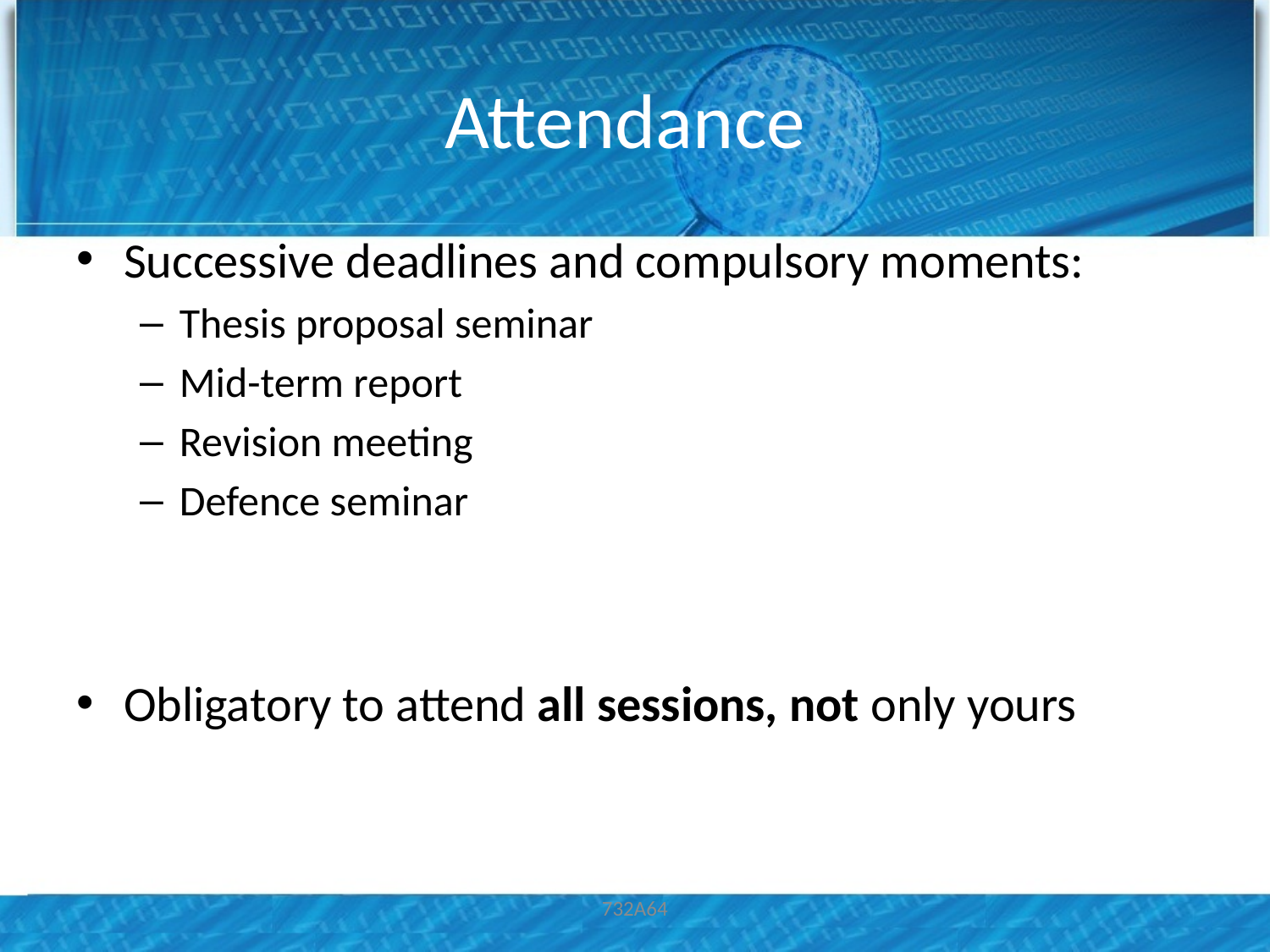

# Attendance
Successive deadlines and compulsory moments:
Thesis proposal seminar
Mid-term report
Revision meeting
Defence seminar

Obligatory to attend all sessions, not only yours

732A64